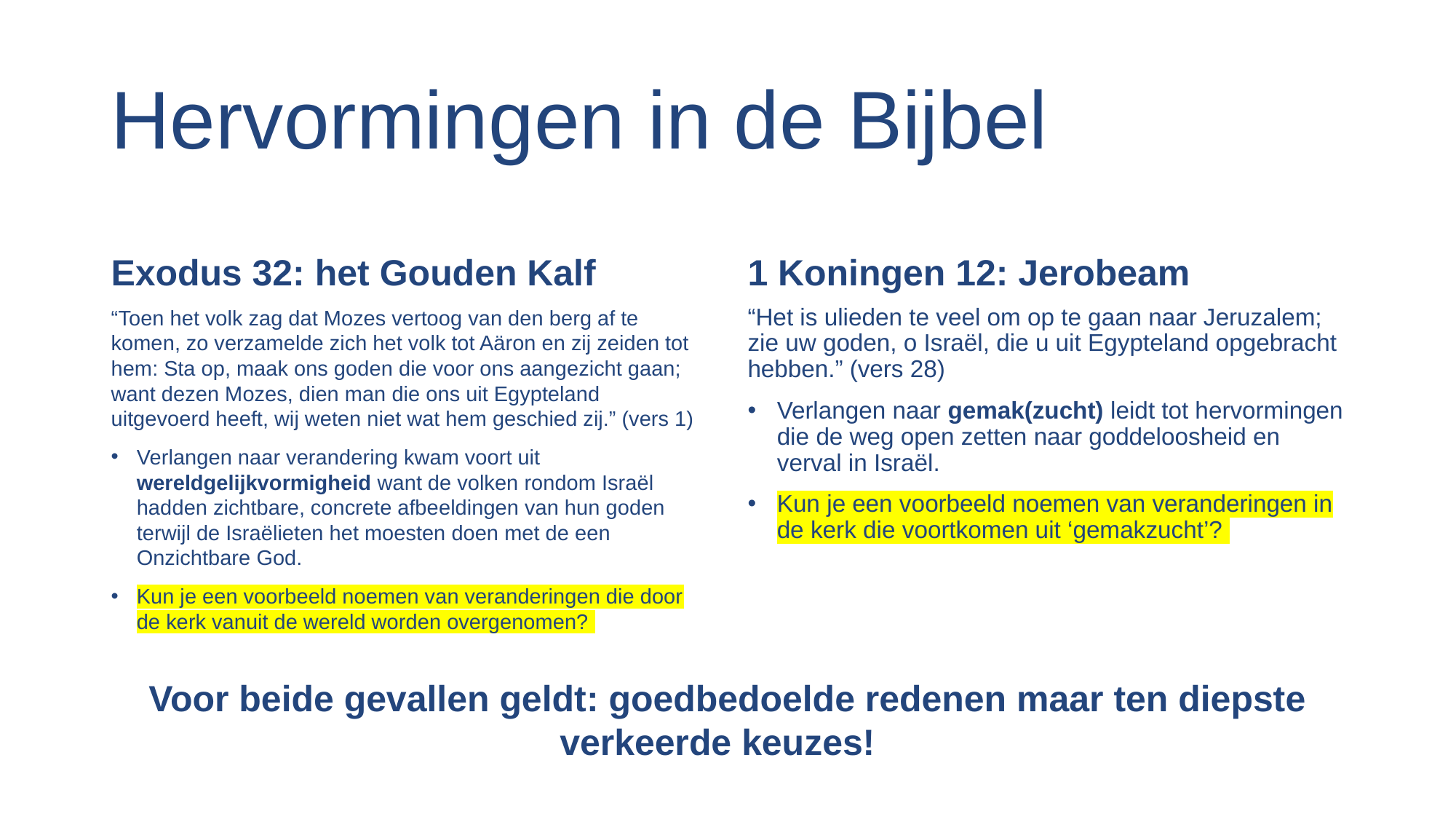

# Hervormingen in de Bijbel
Exodus 32: het Gouden Kalf
1 Koningen 12: Jerobeam
“Toen het volk zag dat Mozes vertoog van den berg af te komen, zo verzamelde zich het volk tot Aäron en zij zeiden tot hem: Sta op, maak ons goden die voor ons aangezicht gaan; want dezen Mozes, dien man die ons uit Egypteland uitgevoerd heeft, wij weten niet wat hem geschied zij.” (vers 1)
Verlangen naar verandering kwam voort uit wereldgelijkvormigheid want de volken rondom Israël  hadden zichtbare, concrete afbeeldingen van hun goden terwijl de Israëlieten het moesten doen met de een Onzichtbare God.
Kun je een voorbeeld noemen van veranderingen die door de kerk vanuit de wereld worden overgenomen?
“Het is ulieden te veel om op te gaan naar Jeruzalem; zie uw goden, o Israël, die u uit Egypteland opgebracht hebben.” (vers 28)
Verlangen naar gemak(zucht) leidt tot hervormingen die de weg open zetten naar goddeloosheid en verval in Israël.
Kun je een voorbeeld noemen van veranderingen in de kerk die voortkomen uit ‘gemakzucht’?
Voor beide gevallen geldt: goedbedoelde redenen maar ten diepste verkeerde keuzes!